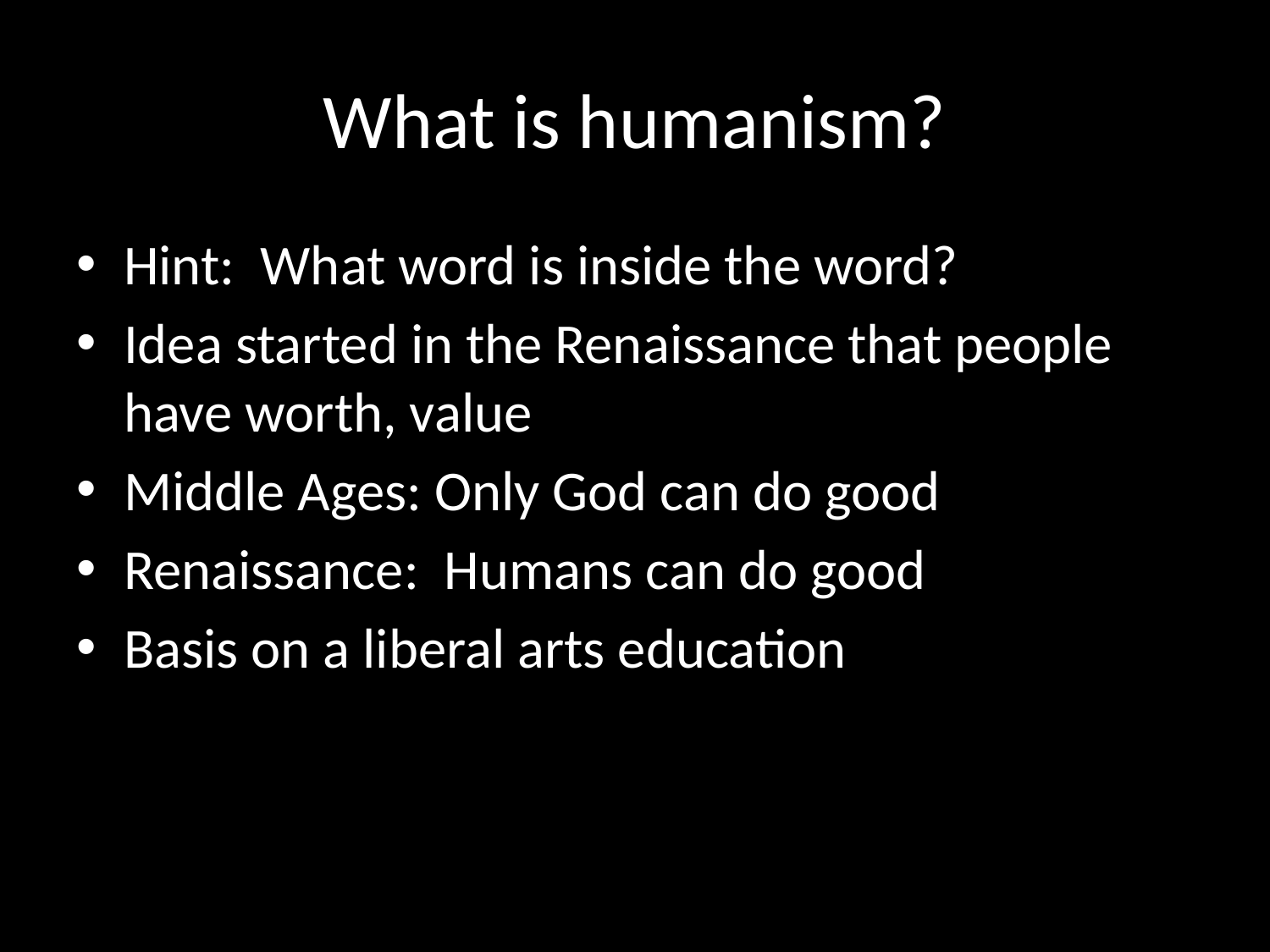

# What is humanism?
Hint:  What word is inside the word?
Idea started in the Renaissance that people have worth, value
Middle Ages: Only God can do good
Renaissance:  Humans can do good
Basis on a liberal arts education